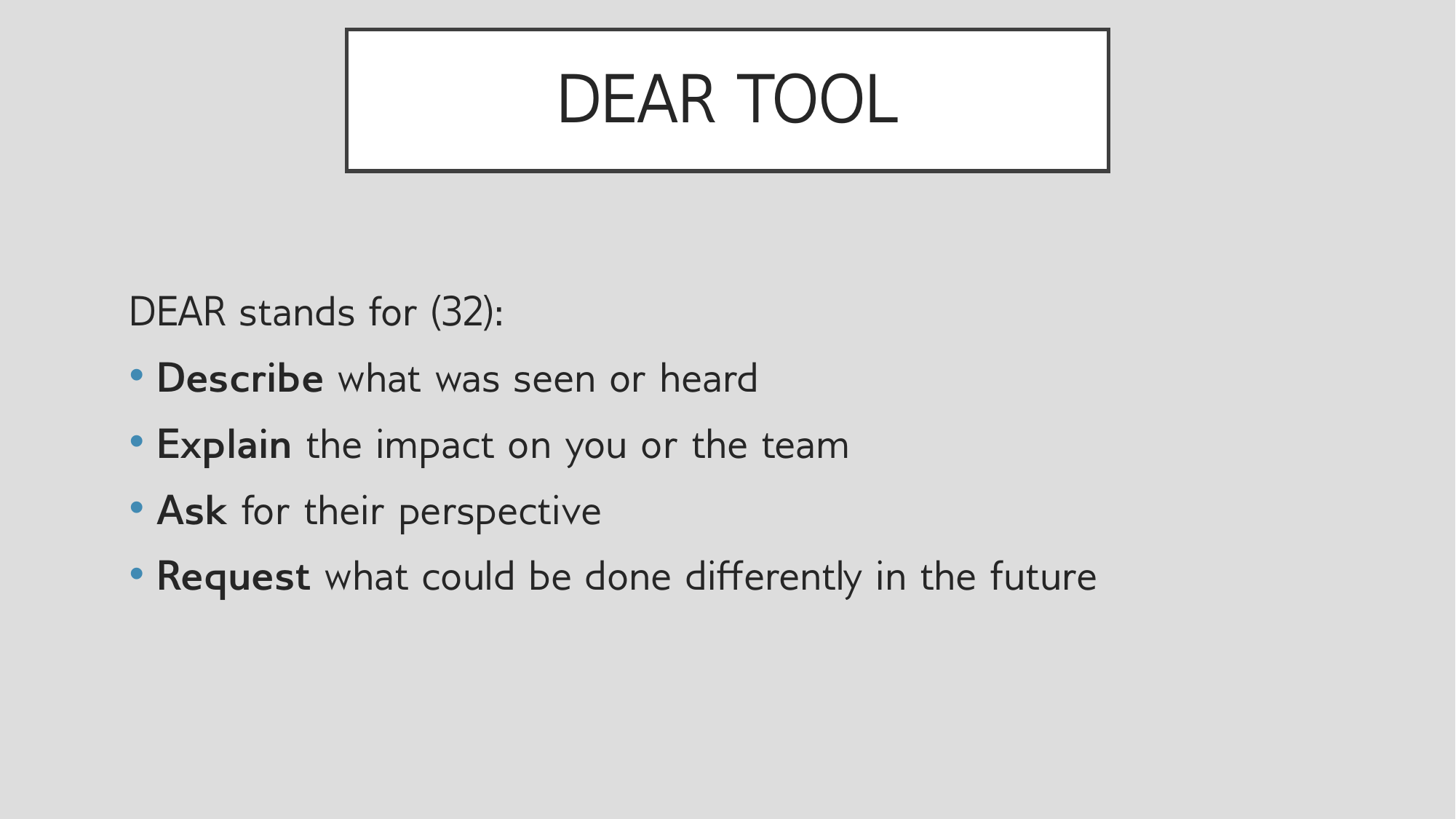

# DEAR TOOL
DEAR stands for (32):
Describe what was seen or heard
Explain the impact on you or the team
Ask for their perspective
Request what could be done differently in the future